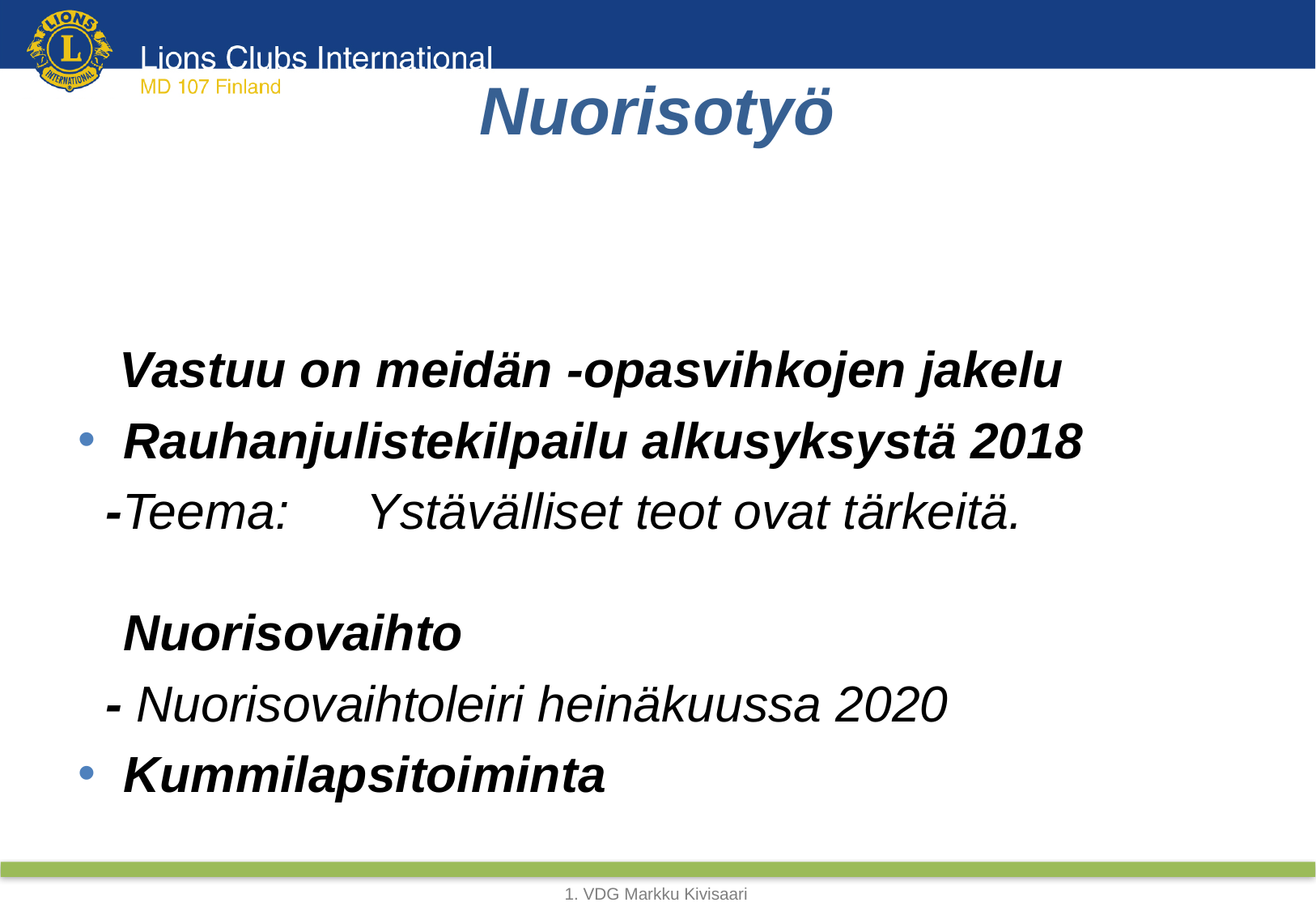

# Nuorisotyö
   Vastuu on meidän -opasvihkojen jakelu
Rauhanjulistekilpailu alkusyksystä 2018
  -Teema: 	Ystävälliset teot ovat tärkeitä.										 Nuorisovaihto
  - Nuorisovaihtoleiri heinäkuussa 2020
Kummilapsitoiminta

1. VDG Markku Kivisaari